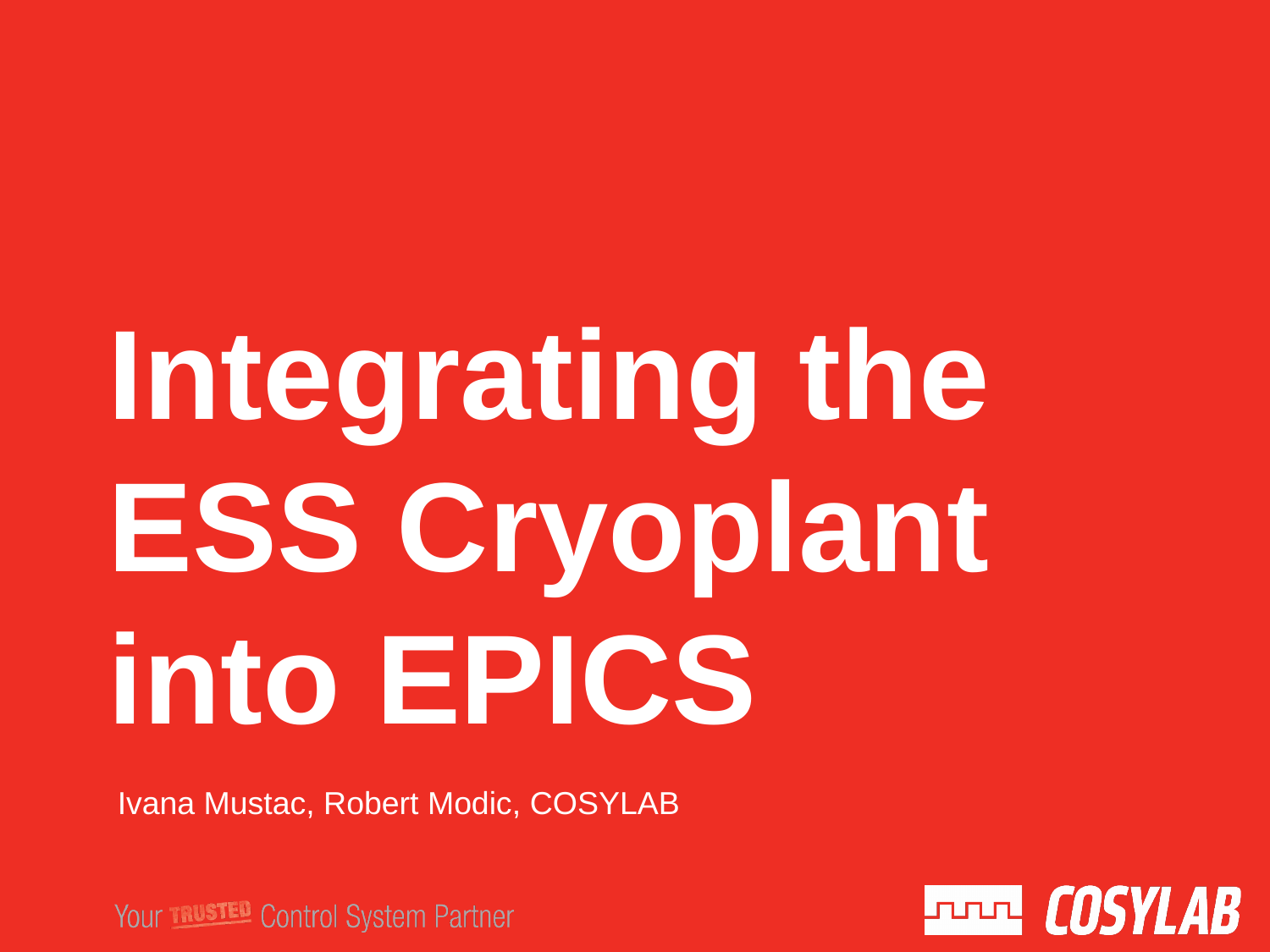

# Integrating the ESS Cryoplant into EPICS
Ivana Mustac, Robert Modic, COSYLAB